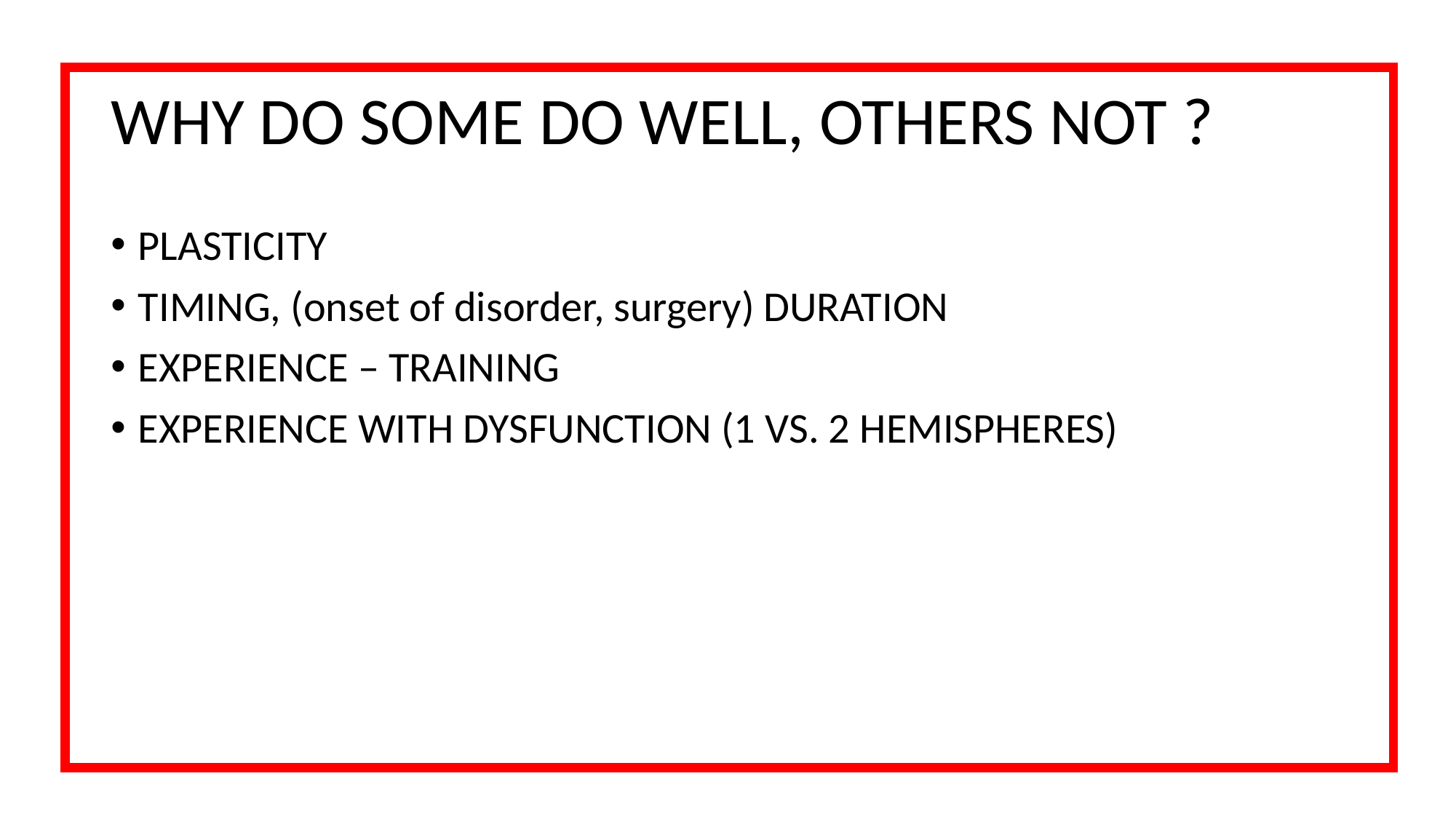

# WHY DO SOME DO WELL, OTHERS NOT ?

PLASTICITY
TIMING, (onset of disorder, surgery) DURATION
EXPERIENCE – TRAINING
EXPERIENCE WITH DYSFUNCTION (1 VS. 2 HEMISPHERES)